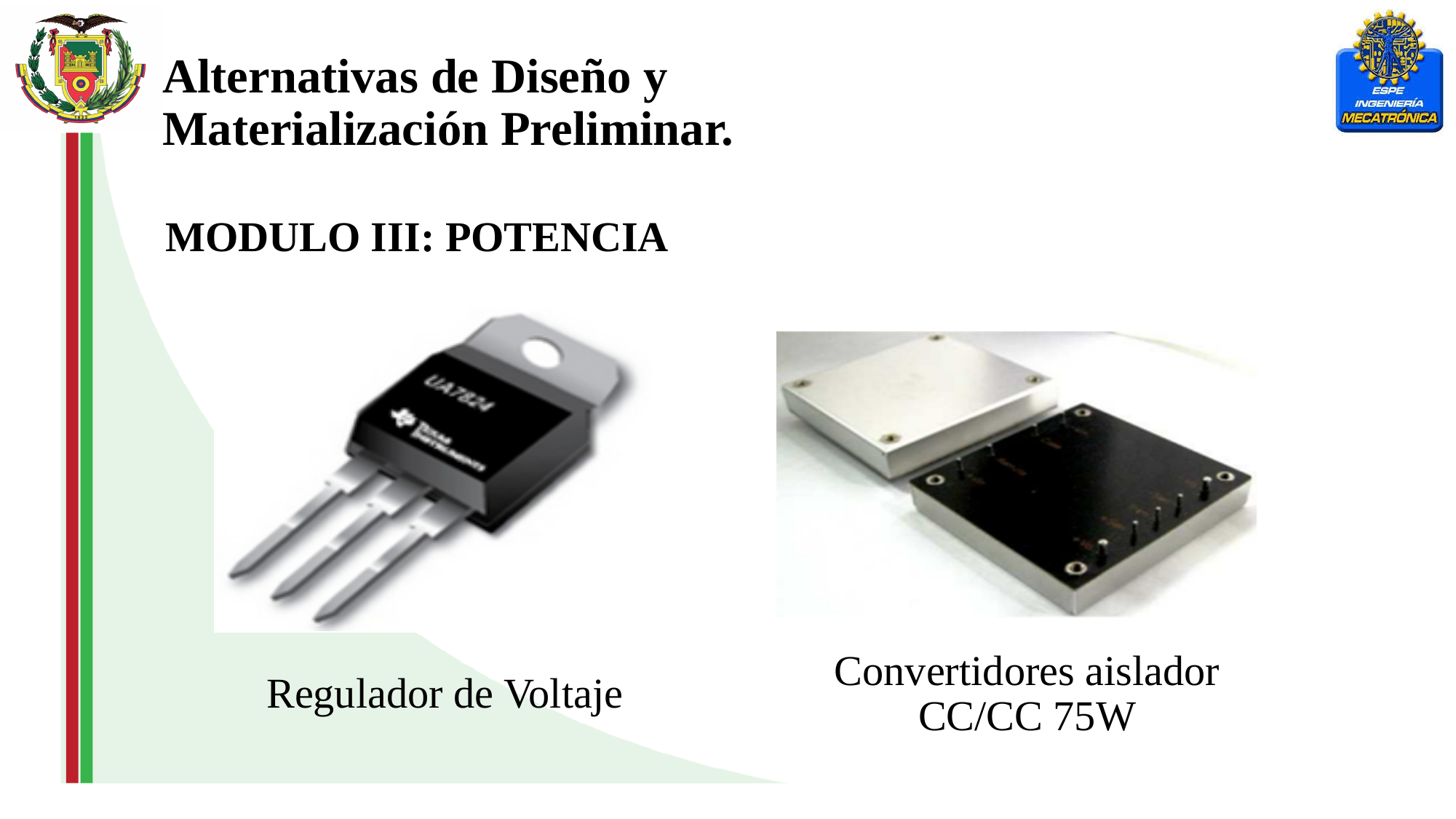

Alternativas de Diseño y Materialización Preliminar.
MODULO III: POTENCIA
Regulador de Voltaje
Convertidores aislador CC/CC 75W